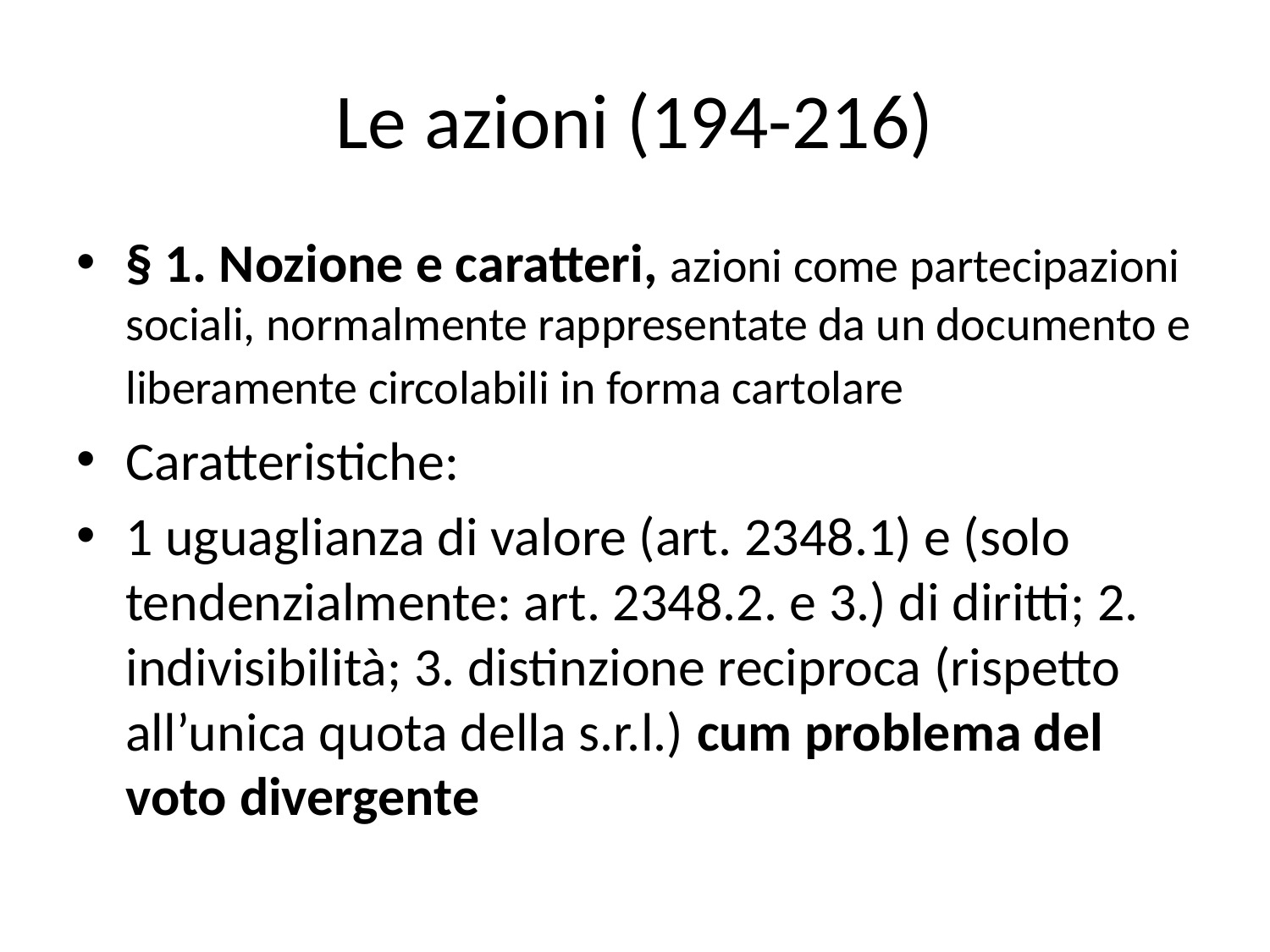

# Le azioni (194-216)
§ 1. Nozione e caratteri, azioni come partecipazioni sociali, normalmente rappresentate da un documento e liberamente circolabili in forma cartolare
Caratteristiche:
1 uguaglianza di valore (art. 2348.1) e (solo tendenzialmente: art. 2348.2. e 3.) di diritti; 2. indivisibilità; 3. distinzione reciproca (rispetto all’unica quota della s.r.l.) cum problema del voto divergente